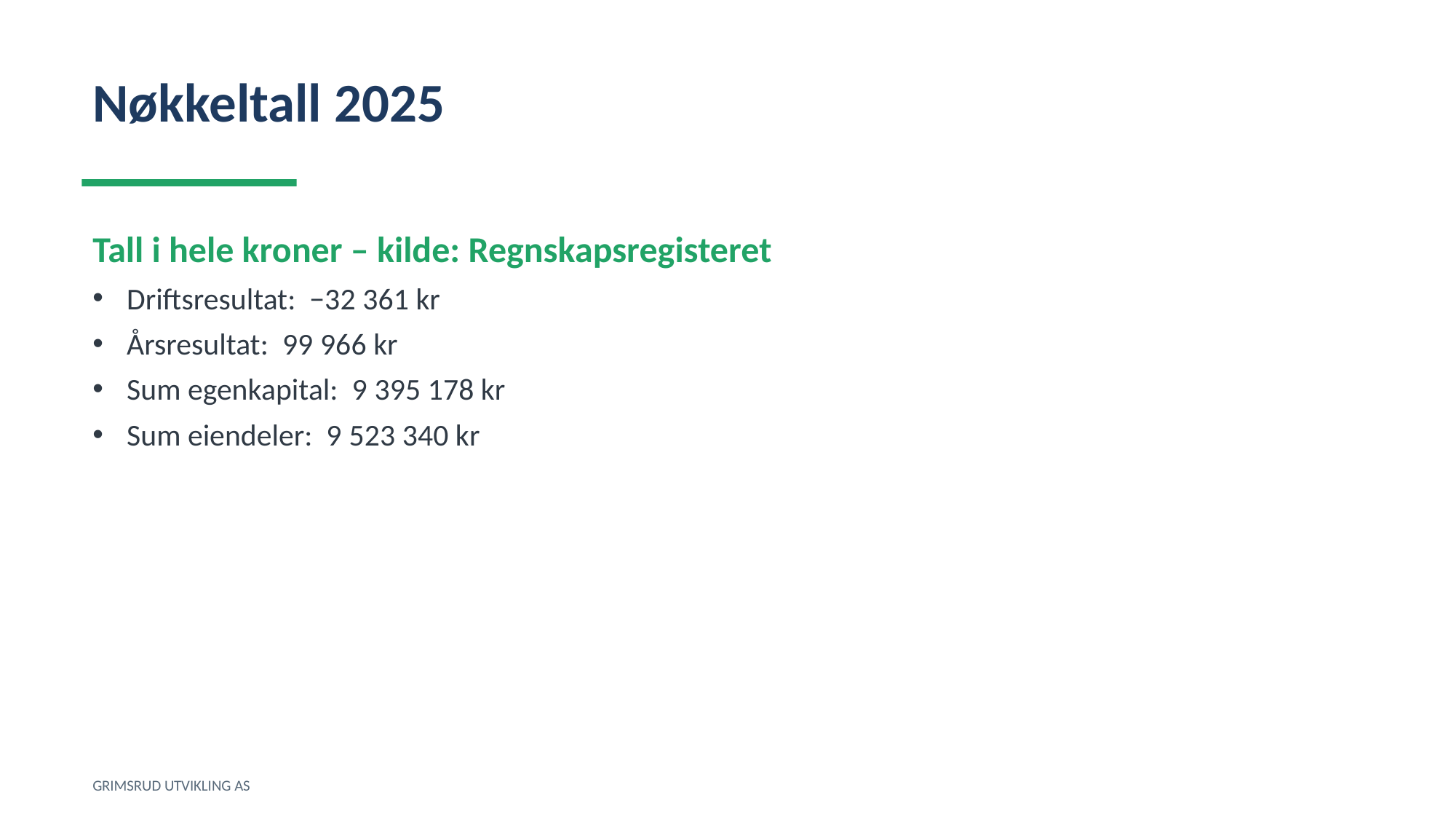

Nøkkeltall 2025

Tall i hele kroner – kilde: Regnskapsregisteret
Driftsresultat:  −32 361 kr
Årsresultat:  99 966 kr
Sum egenkapital:  9 395 178 kr
Sum eiendeler:  9 523 340 kr
GRIMSRUD UTVIKLING AS